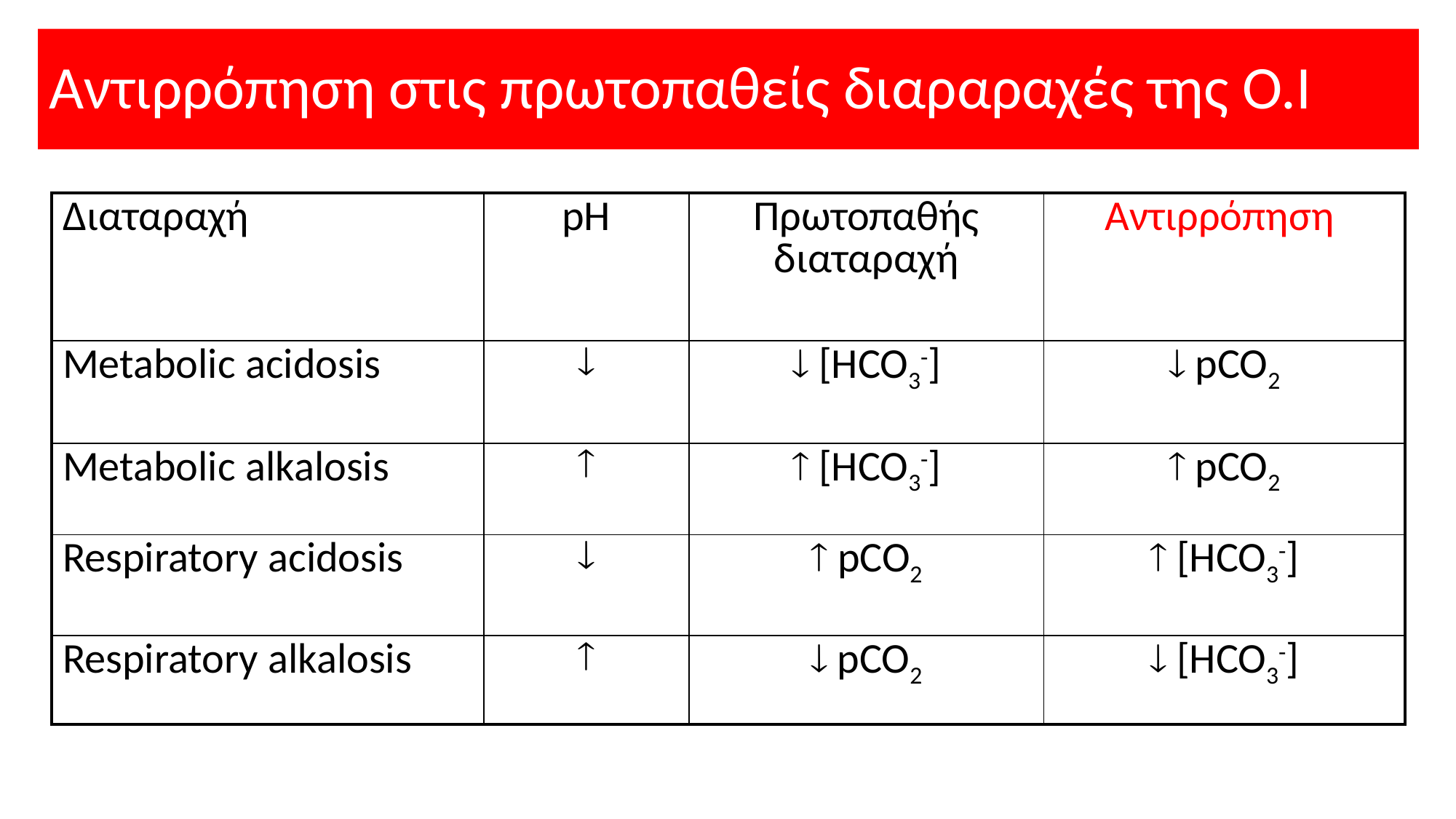

# Αντιρρόπηση στις πρωτοπαθείς διαραραχές της Ο.Ι
| Διαταραχή | pH | Πρωτοπαθής διαταραχή | Αντιρρόπηση |
| --- | --- | --- | --- |
| Metabolic acidosis | ↓ | ↓ [HCO3-] | ↓ pCO2 |
| Metabolic alkalosis | ↑ | ↑ [HCO3-] | ↑ pCO2 |
| Respiratory acidosis | ↓ | ↑ pCO2 | ↑ [HCO3-] |
| Respiratory alkalosis | ↑ | ↓ pCO2 | ↓ [HCO3-] |